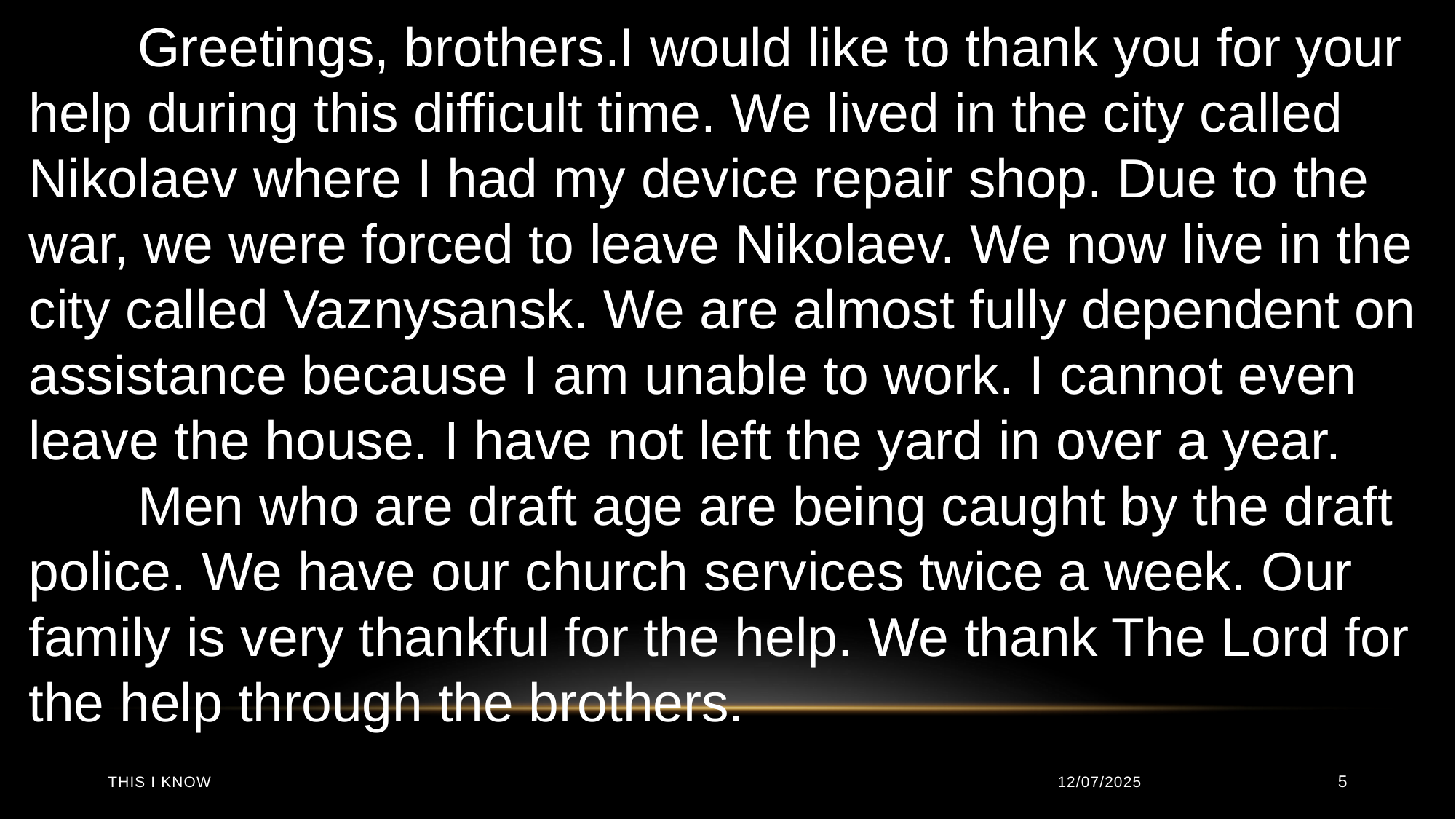

Greetings, brothers.I would like to thank you for your help during this difficult time. We lived in the city called Nikolaev where I had my device repair shop. Due to the war, we were forced to leave Nikolaev. We now live in the city called Vaznysansk. We are almost fully dependent on assistance because I am unable to work. I cannot even leave the house. I have not left the yard in over a year.
	Men who are draft age are being caught by the draft police. We have our church services twice a week. Our family is very thankful for the help. We thank The Lord for the help through the brothers.
This I Know
12/07/2025
5